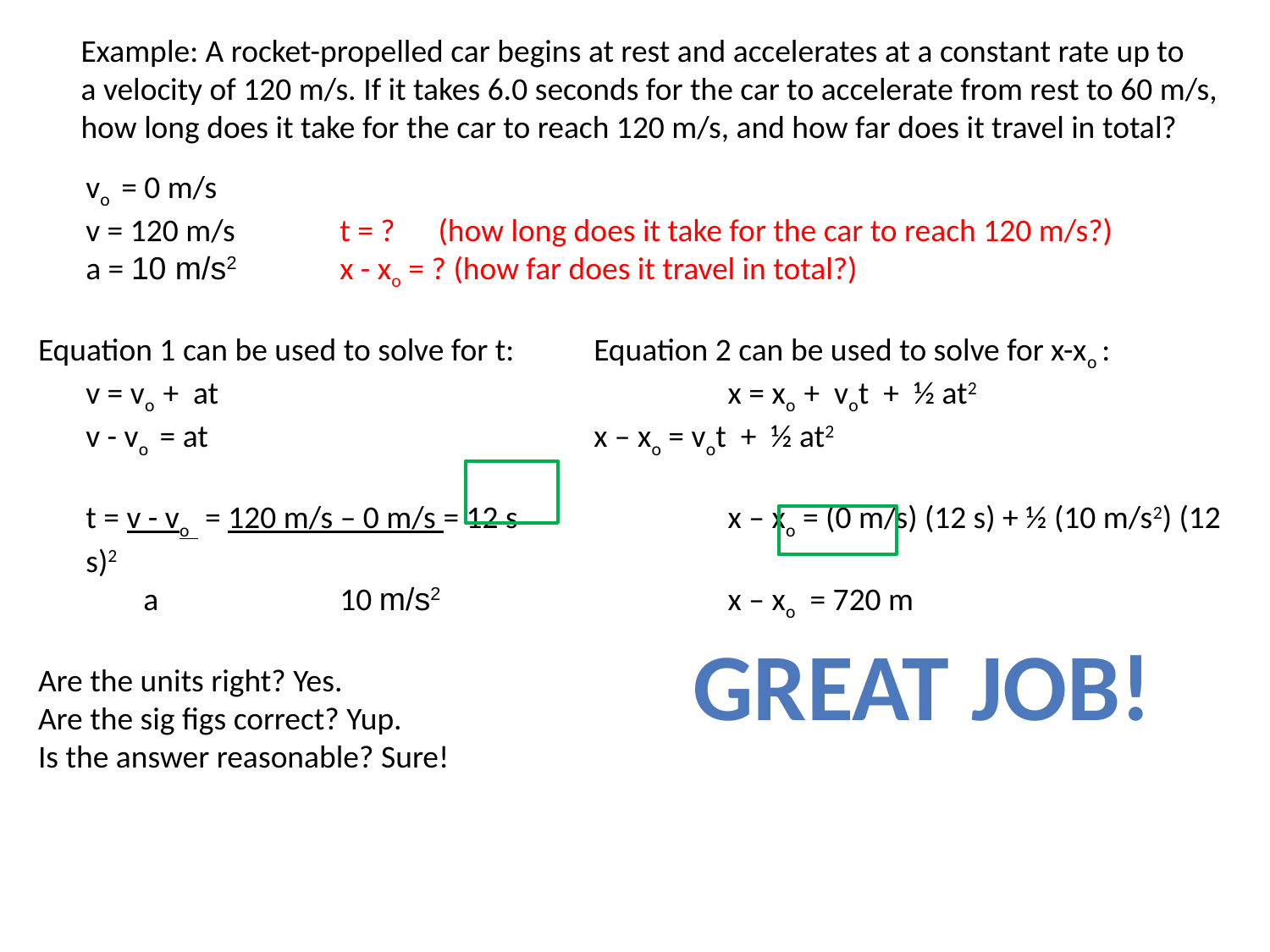

Example: A rocket-propelled car begins at rest and accelerates at a constant rate up to
a velocity of 120 m/s. If it takes 6.0 seconds for the car to accelerate from rest to 60 m/s,
how long does it take for the car to reach 120 m/s, and how far does it travel in total?
	vo  = 0 m/s
	v = 120 m/s	t = ?      (how long does it take for the car to reach 120 m/s?)
	a = 10 m/s2 	x - xo = ? (how far does it travel in total?)

Equation 1 can be used to solve for t: 	Equation 2 can be used to solve for x-xo	:
	v = vo  +  at				 x = xo  +  vot  +  ½ at2
	v - vo  = at				x – xo = vot  +  ½ at2

	t = v - vo   = 120 m/s – 0 m/s = 12 s		 x – xo = (0 m/s) (12 s) + ½ (10 m/s2) (12 s)2
	        a		10 m/s2 			 x – xo  = 720 m

Are the units right? Yes.
Are the sig figs correct? Yup.
Is the answer reasonable? Sure!

Great job!